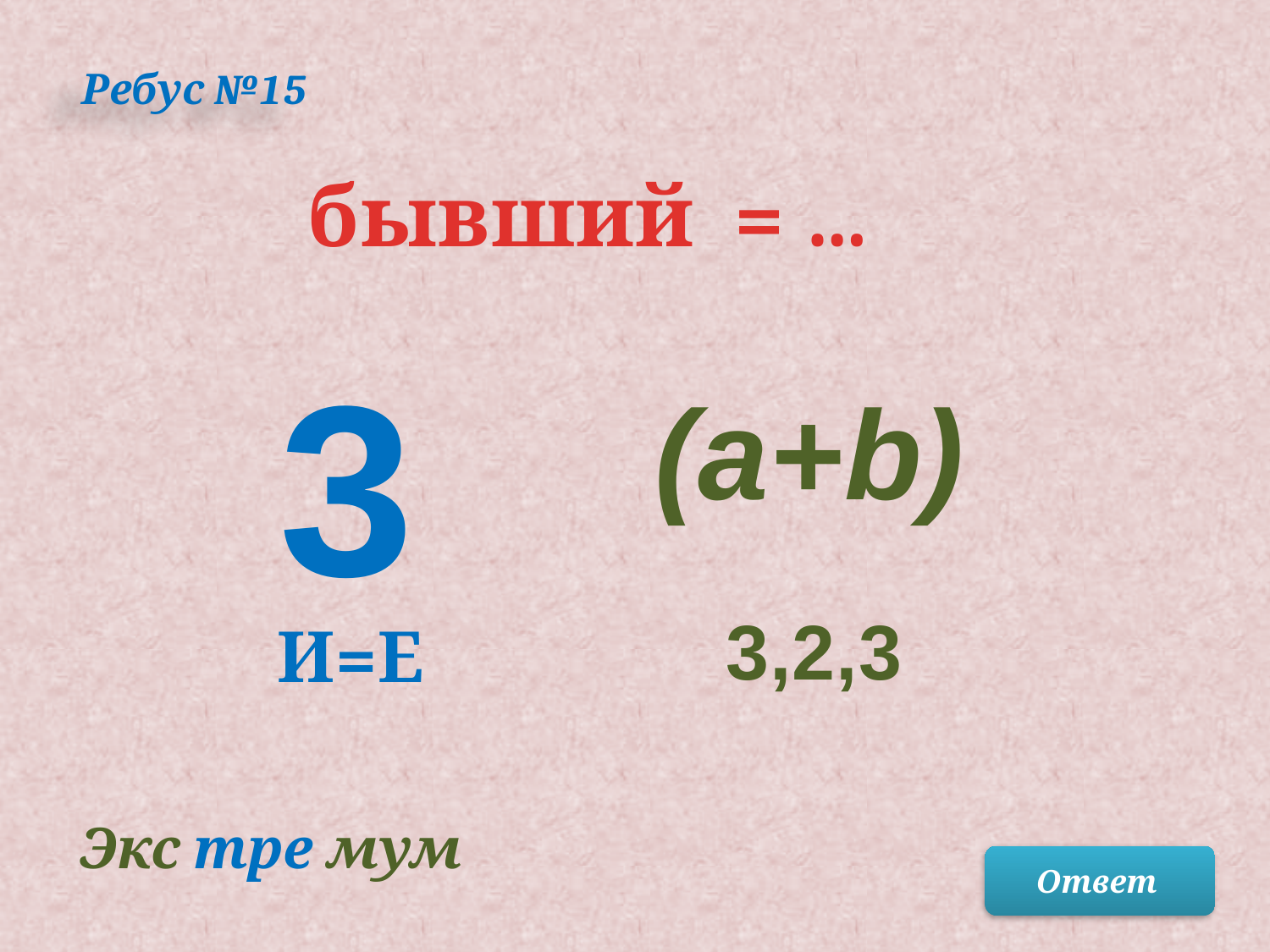

Ребус №15
бывший  = …
3
(а+b)
3,2,3
И=Е
Экс тре мум
Ответ